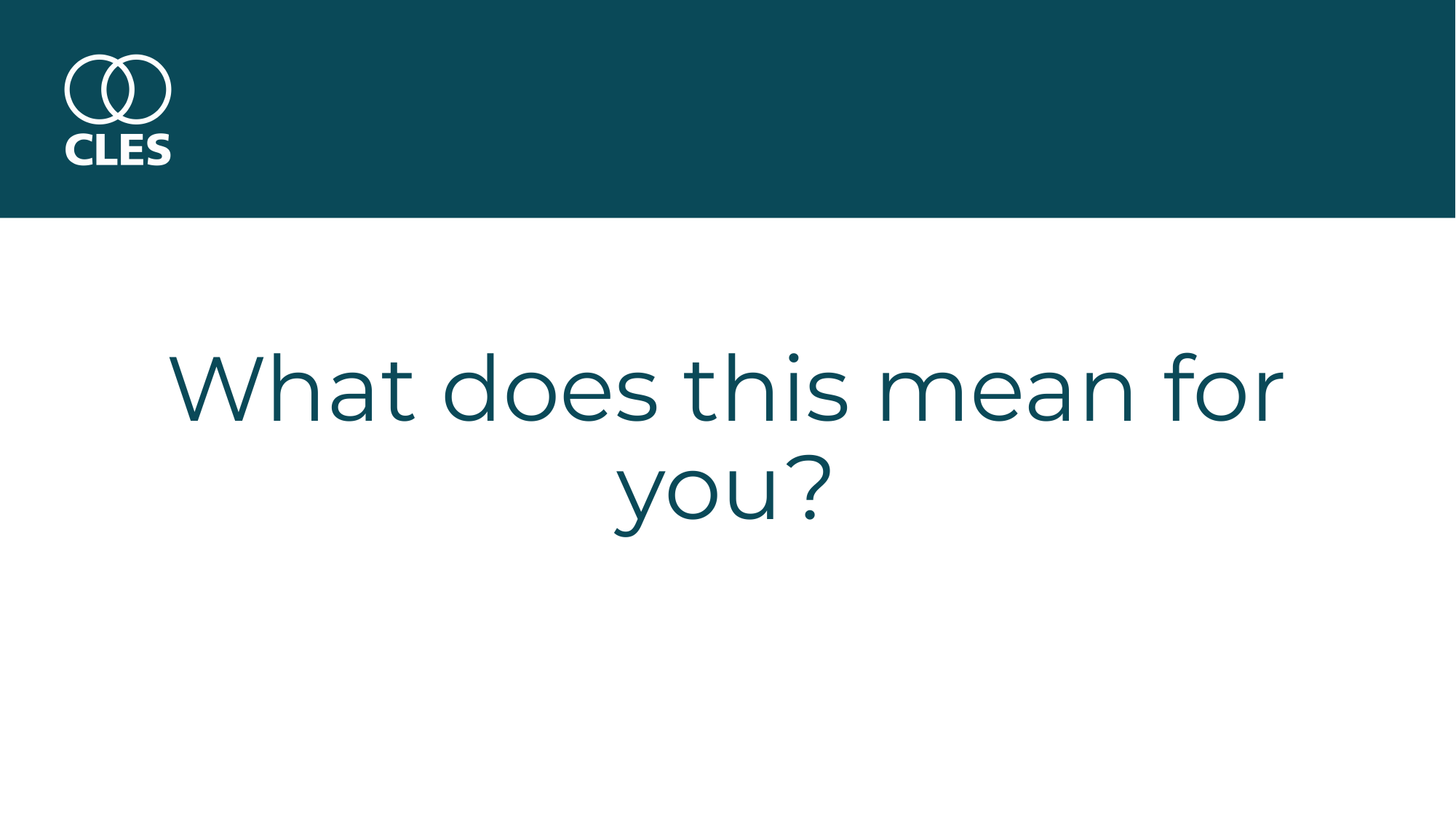

# What does this mean for you?